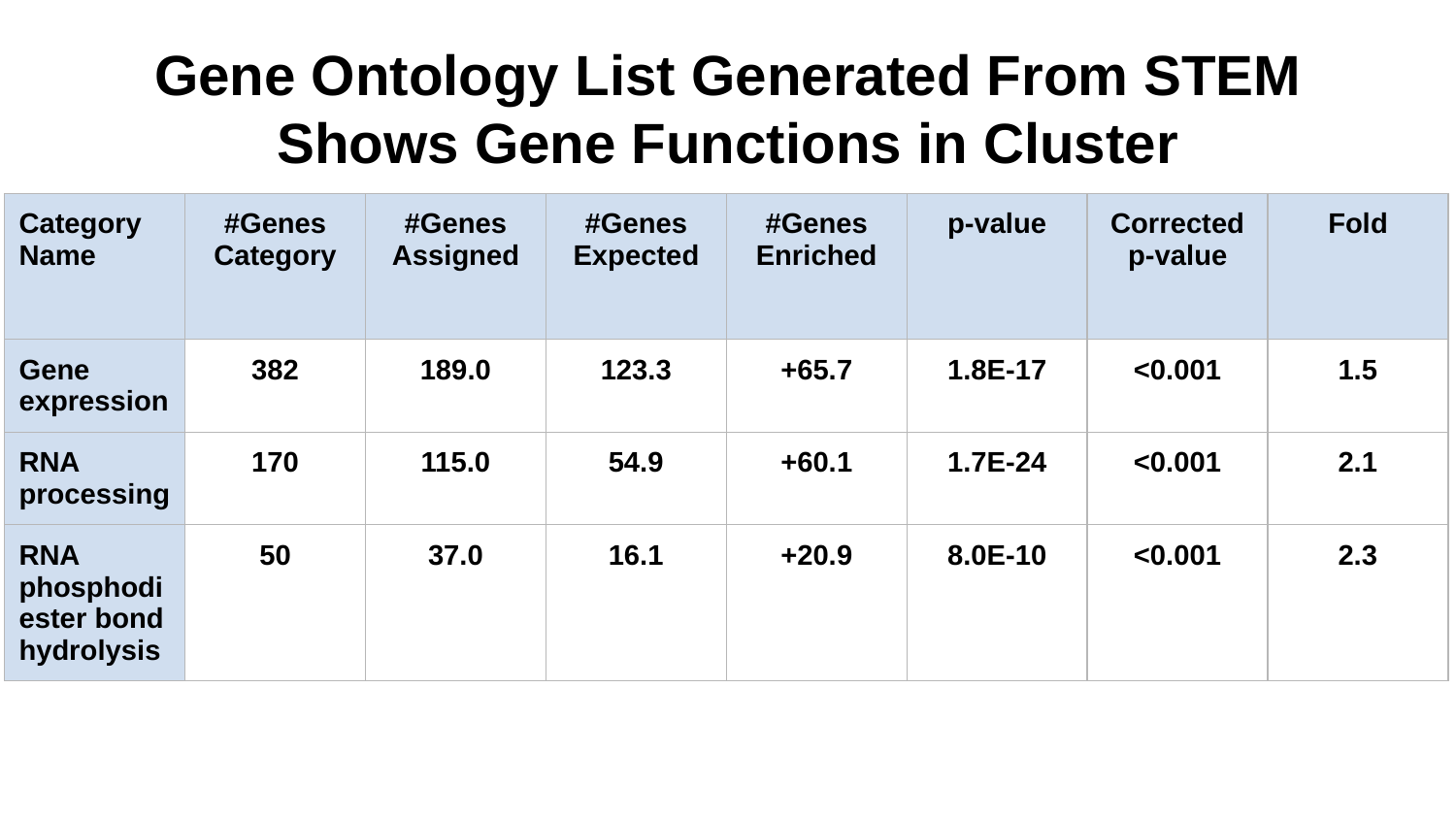

# Gene Ontology List Generated From STEM Shows Gene Functions in Cluster
| Category Name | #Genes Category | #Genes Assigned | #Genes Expected | #Genes Enriched | p-value | Corrected p-value | Fold |
| --- | --- | --- | --- | --- | --- | --- | --- |
| Gene expression | 382 | 189.0 | 123.3 | +65.7 | 1.8E-17 | <0.001 | 1.5 |
| RNA processing | 170 | 115.0 | 54.9 | +60.1 | 1.7E-24 | <0.001 | 2.1 |
| RNA phosphodiester bond hydrolysis | 50 | 37.0 | 16.1 | +20.9 | 8.0E-10 | <0.001 | 2.3 |